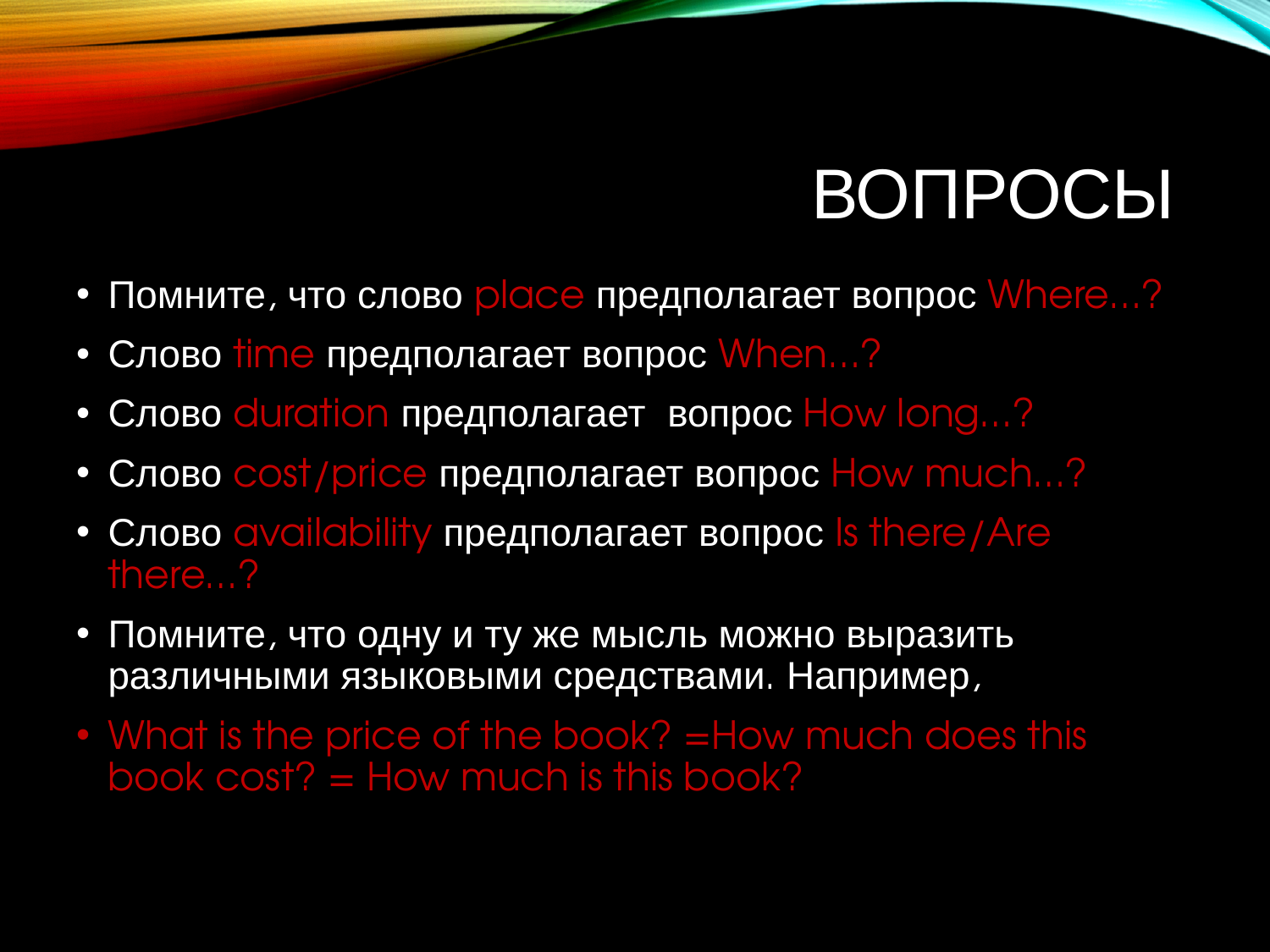

# Вопросы
Помните, что слово place предполагает вопрос Where…?
Слово time предполагает вопрос When…?
Слово duration предполагает  вопрос How long…?
Слово cost/price предполагает вопрос How much…?
Слово availability предполагает вопрос Is there/Are there…?
Помните, что одну и ту же мысль можно выразить различными языковыми средствами. Например,
What is the price of the book? =How much does this book cost? = How much is this book?